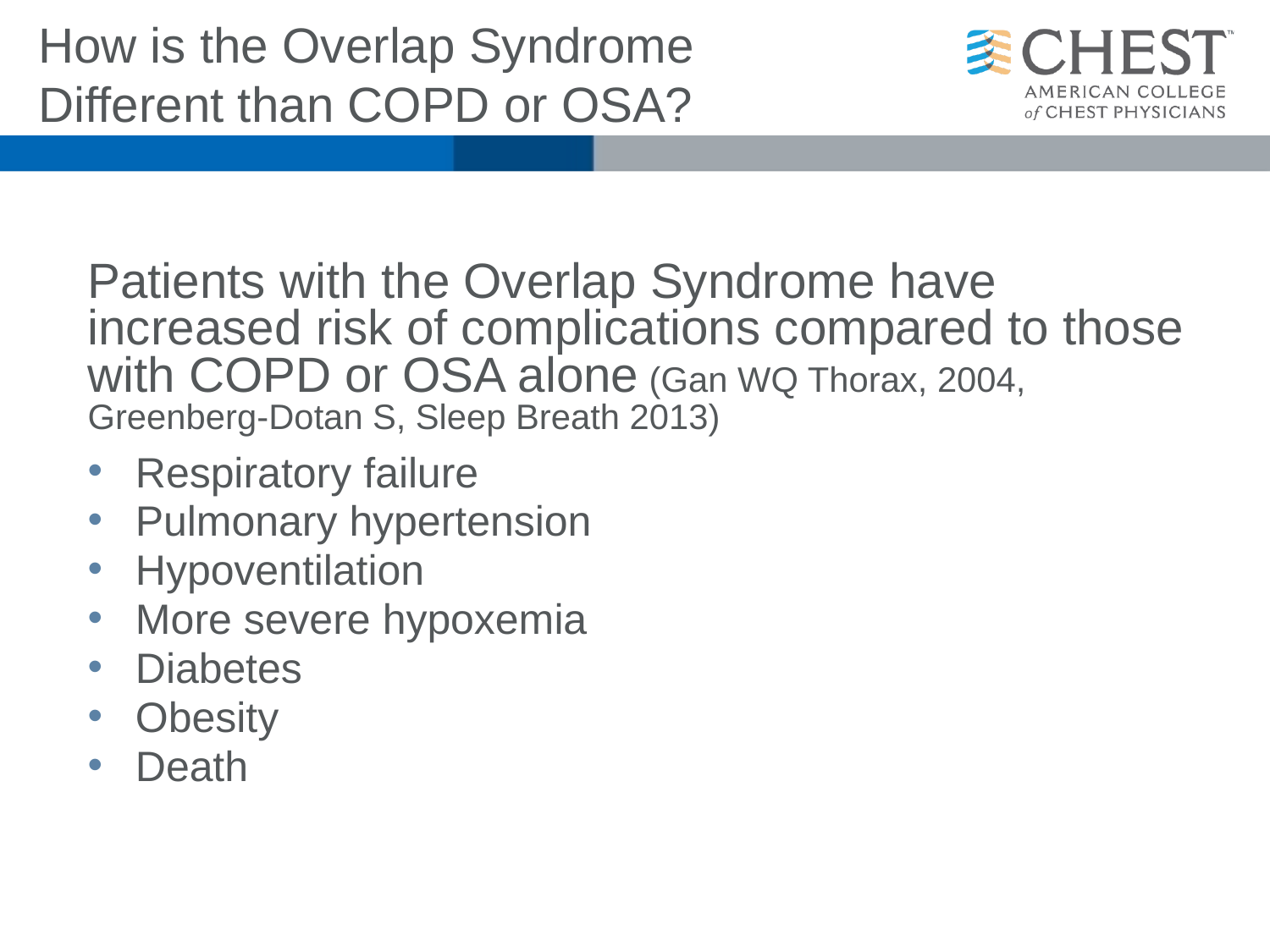

# How is the Overlap Syndrome Different than COPD or OSA?
Patients with the Overlap Syndrome have increased risk of complications compared to those with COPD or OSA alone (Gan WQ Thorax, 2004, Greenberg-Dotan S, Sleep Breath 2013)
Respiratory failure
Pulmonary hypertension
Hypoventilation
More severe hypoxemia
Diabetes
Obesity
Death